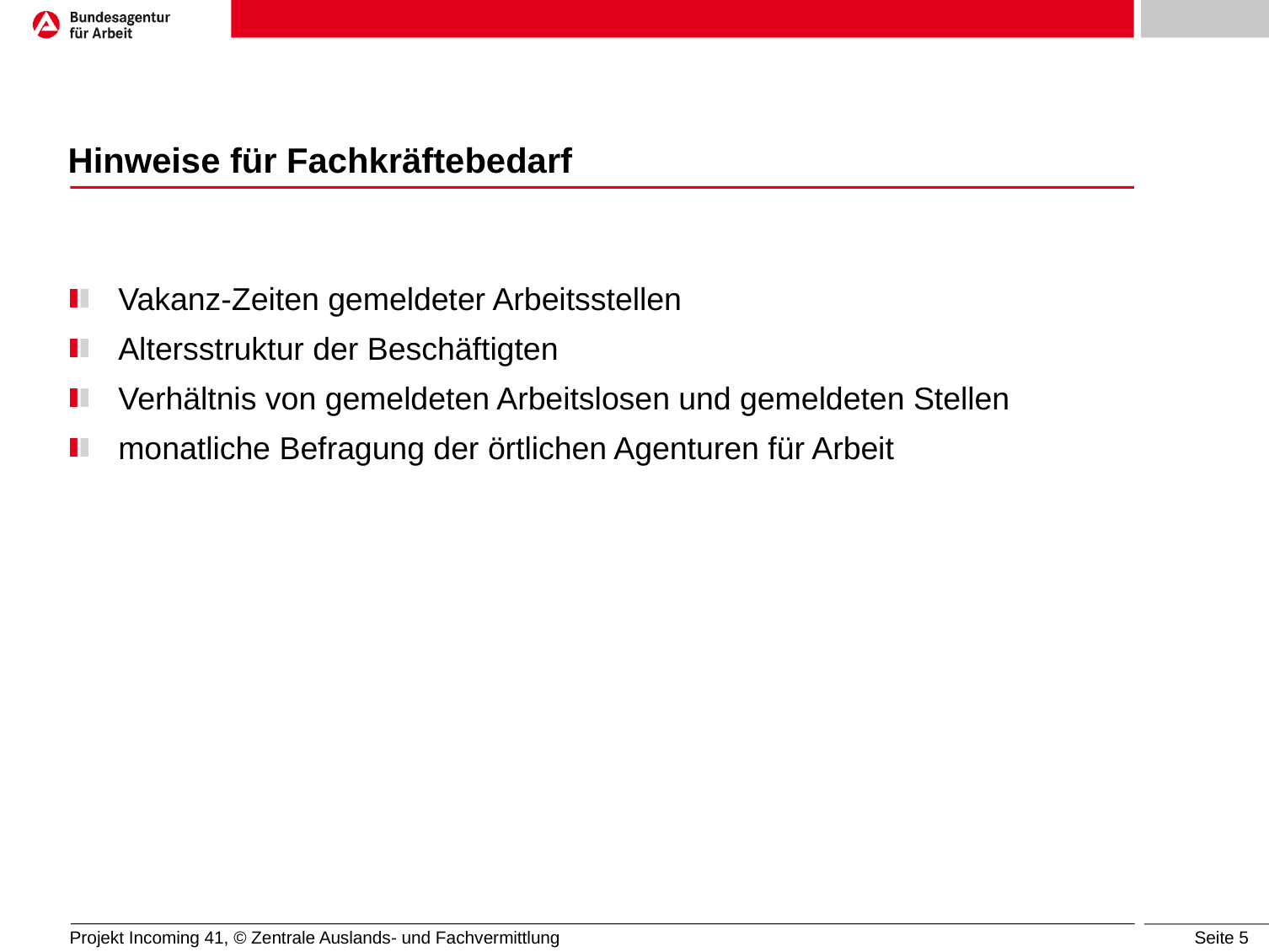

# Hinweise für Fachkräftebedarf

Vakanz-Zeiten gemeldeter Arbeitsstellen
Altersstruktur der Beschäftigten
Verhältnis von gemeldeten Arbeitslosen und gemeldeten Stellen
monatliche Befragung der örtlichen Agenturen für Arbeit

Projekt Incoming 41, © Zentrale Auslands- und Fachvermittlung